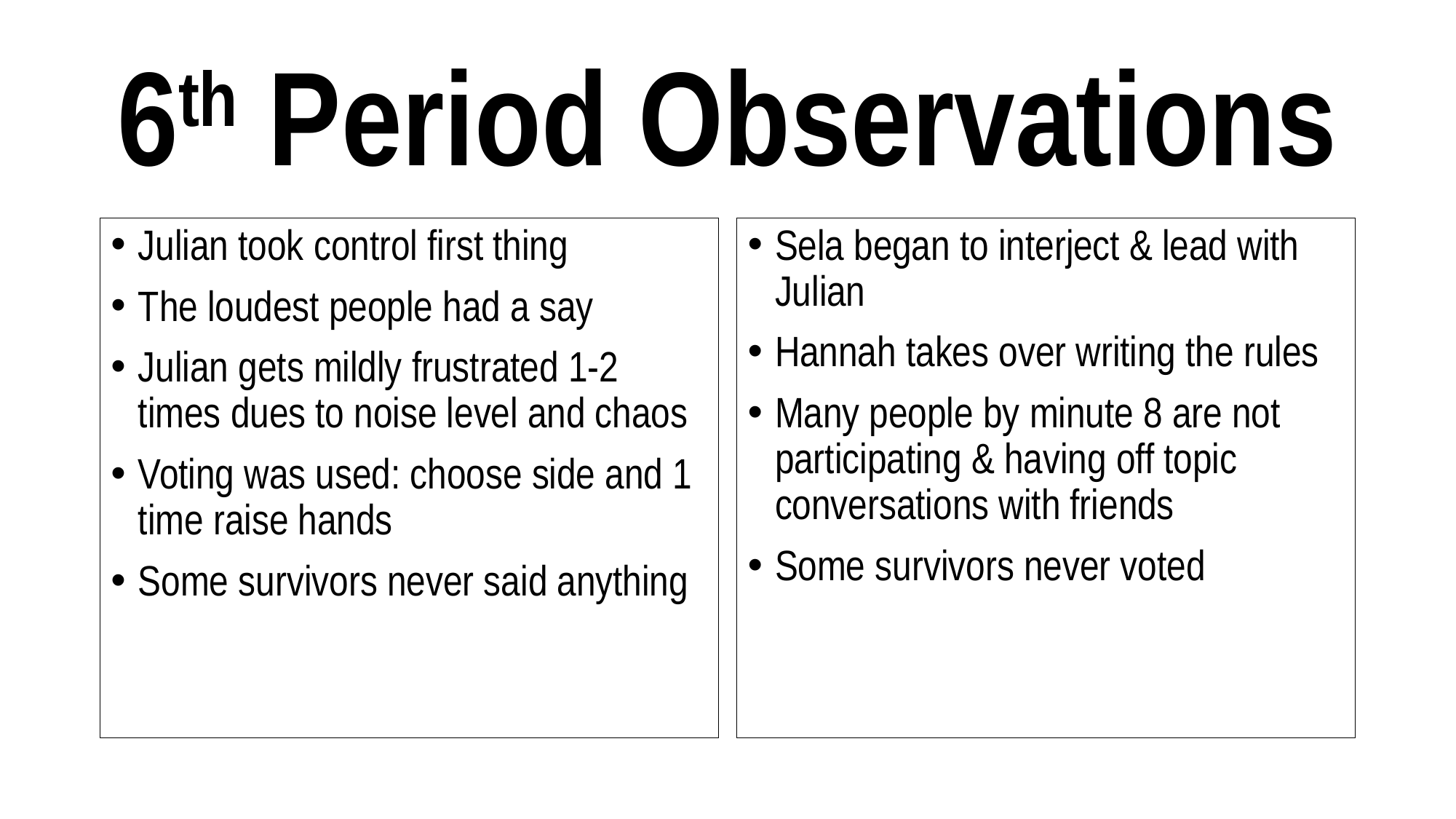

# 6th Period Observations
Julian took control first thing
The loudest people had a say
Julian gets mildly frustrated 1-2 times dues to noise level and chaos
Voting was used: choose side and 1 time raise hands
Some survivors never said anything
Sela began to interject & lead with Julian
Hannah takes over writing the rules
Many people by minute 8 are not participating & having off topic conversations with friends
Some survivors never voted